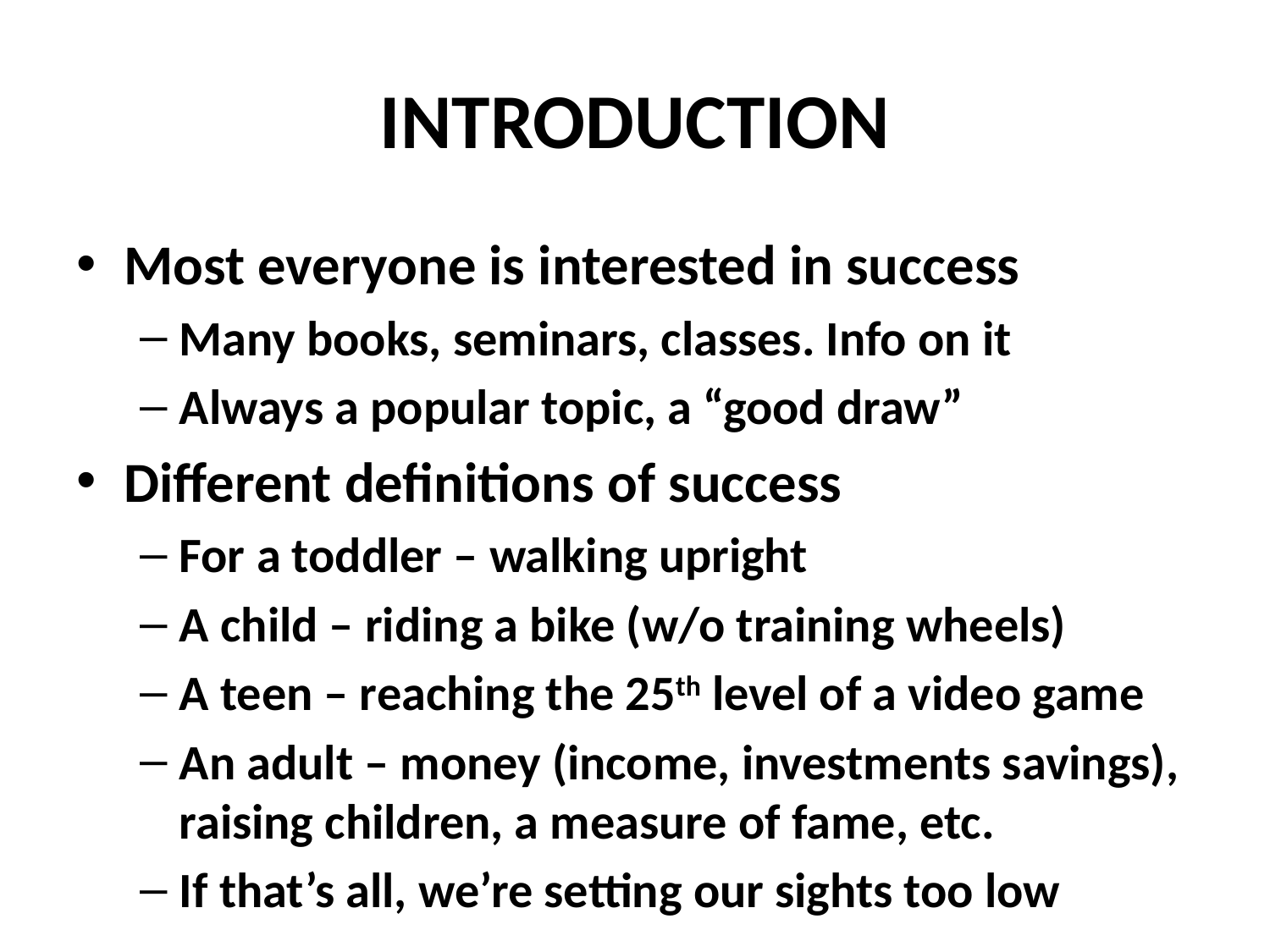

# INTRODUCTION
Most everyone is interested in success
Many books, seminars, classes. Info on it
Always a popular topic, a “good draw”
Different definitions of success
For a toddler – walking upright
A child – riding a bike (w/o training wheels)
A teen – reaching the 25th level of a video game
An adult – money (income, investments savings), raising children, a measure of fame, etc.
If that’s all, we’re setting our sights too low